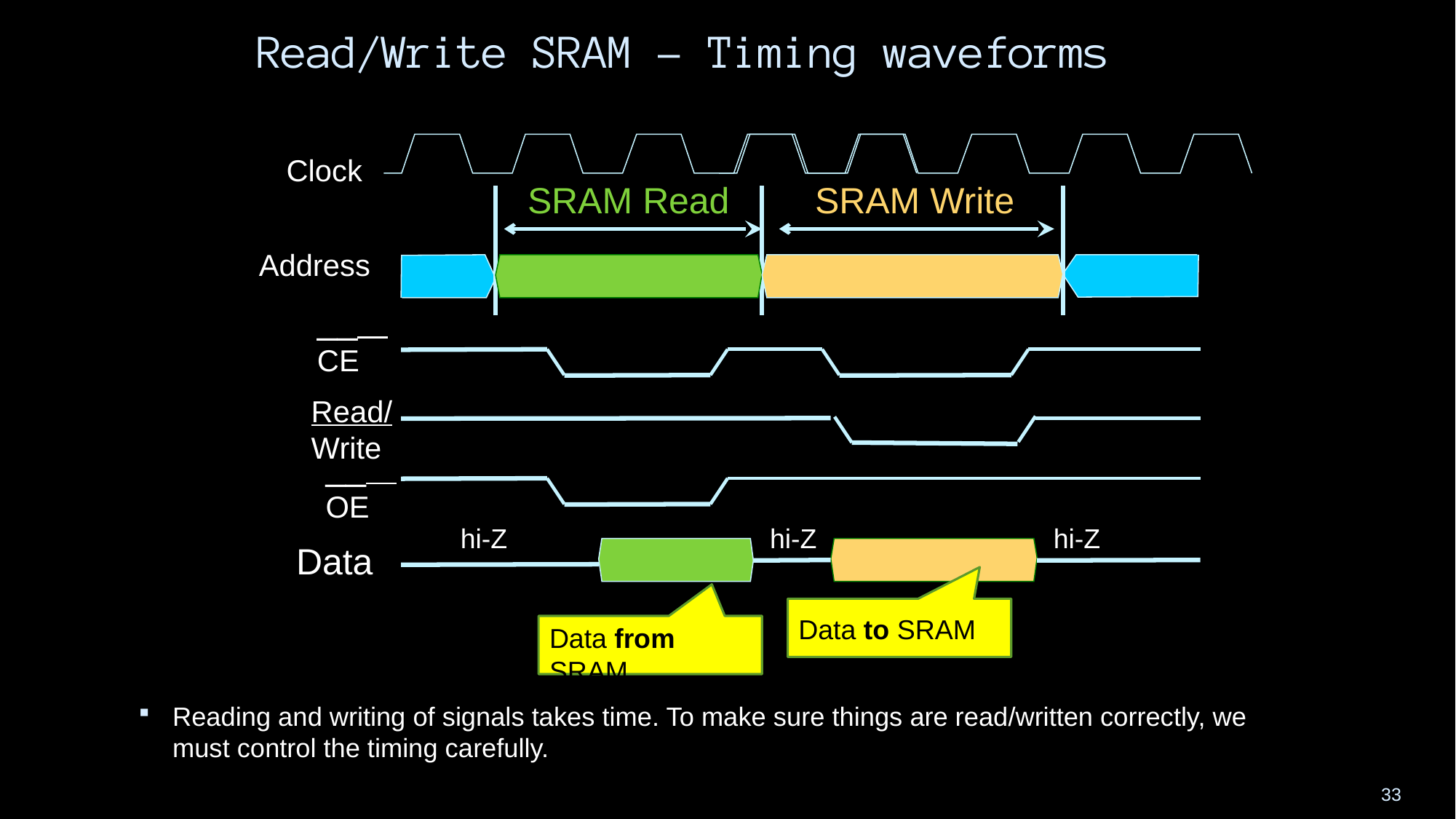

# Read/Write SRAM - Timing waveforms

Clock
SRAM Read
SRAM Write
Address

__
CE
Read/
Write
__
OE
hi-Z
hi-Z
hi-Z
Data

Data to SRAM

Data from SRAM
Reading and writing of signals takes time. To make sure things are read/written correctly, we must control the timing carefully.
33